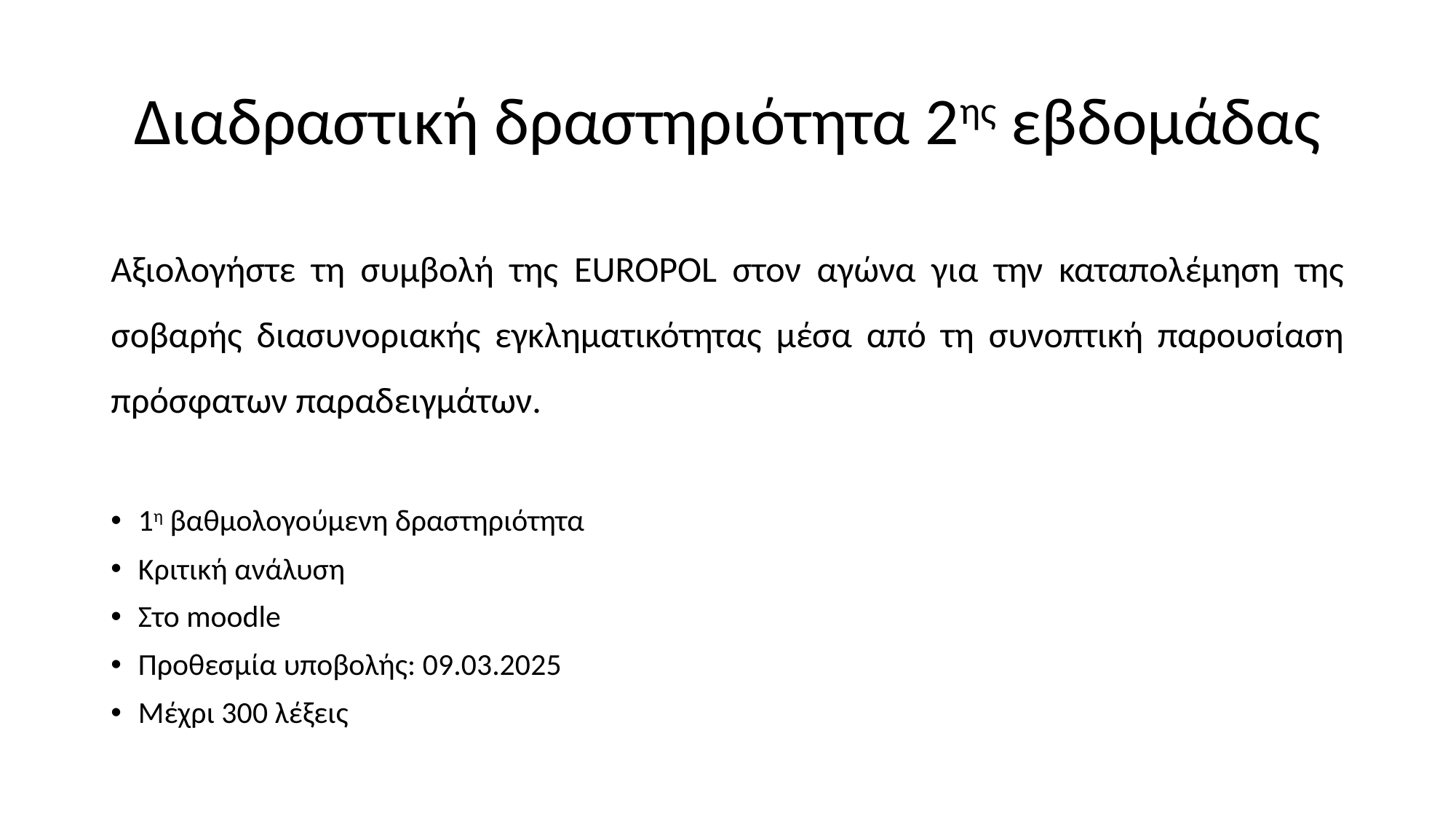

# Διαδραστική δραστηριότητα 2ης εβδομάδας
Αξιολογήστε τη συμβολή της EUROPOL στον αγώνα για την καταπολέμηση της σοβαρής διασυνοριακής εγκληματικότητας μέσα από τη συνοπτική παρουσίαση πρόσφατων παραδειγμάτων.

1η βαθμολογούμενη δραστηριότητα
Κριτική ανάλυση
Στο moodle
Προθεσμία υποβολής: 09.03.2025
Μέχρι 300 λέξεις